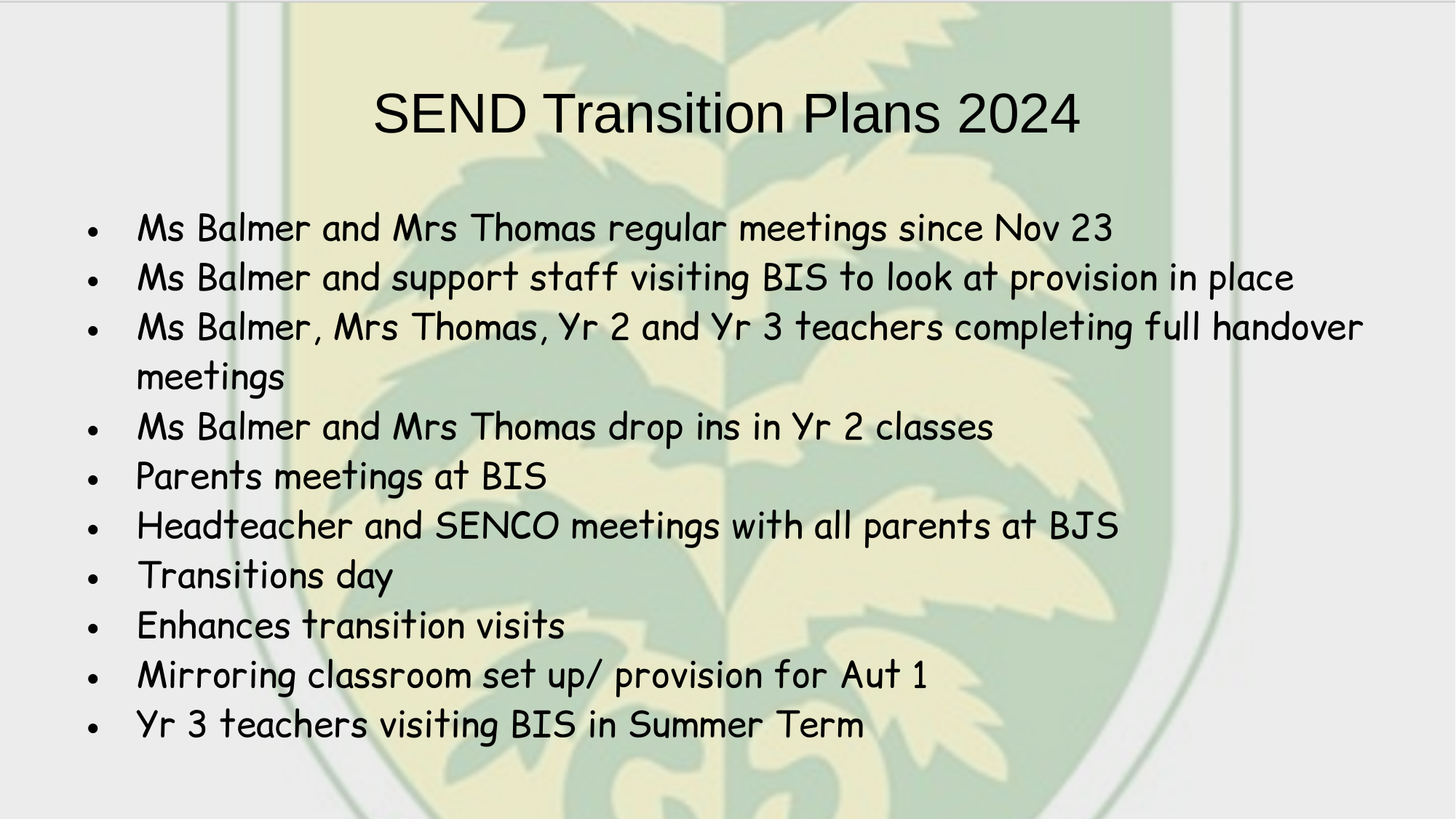

# SEND Transition Plans 2024
Ms Balmer and Mrs Thomas regular meetings since Nov 23
Ms Balmer and support staff visiting BIS to look at provision in place
Ms Balmer, Mrs Thomas, Yr 2 and Yr 3 teachers completing full handover meetings
Ms Balmer and Mrs Thomas drop ins in Yr 2 classes
Parents meetings at BIS
Headteacher and SENCO meetings with all parents at BJS
Transitions day
Enhances transition visits
Mirroring classroom set up/ provision for Aut 1
Yr 3 teachers visiting BIS in Summer Term